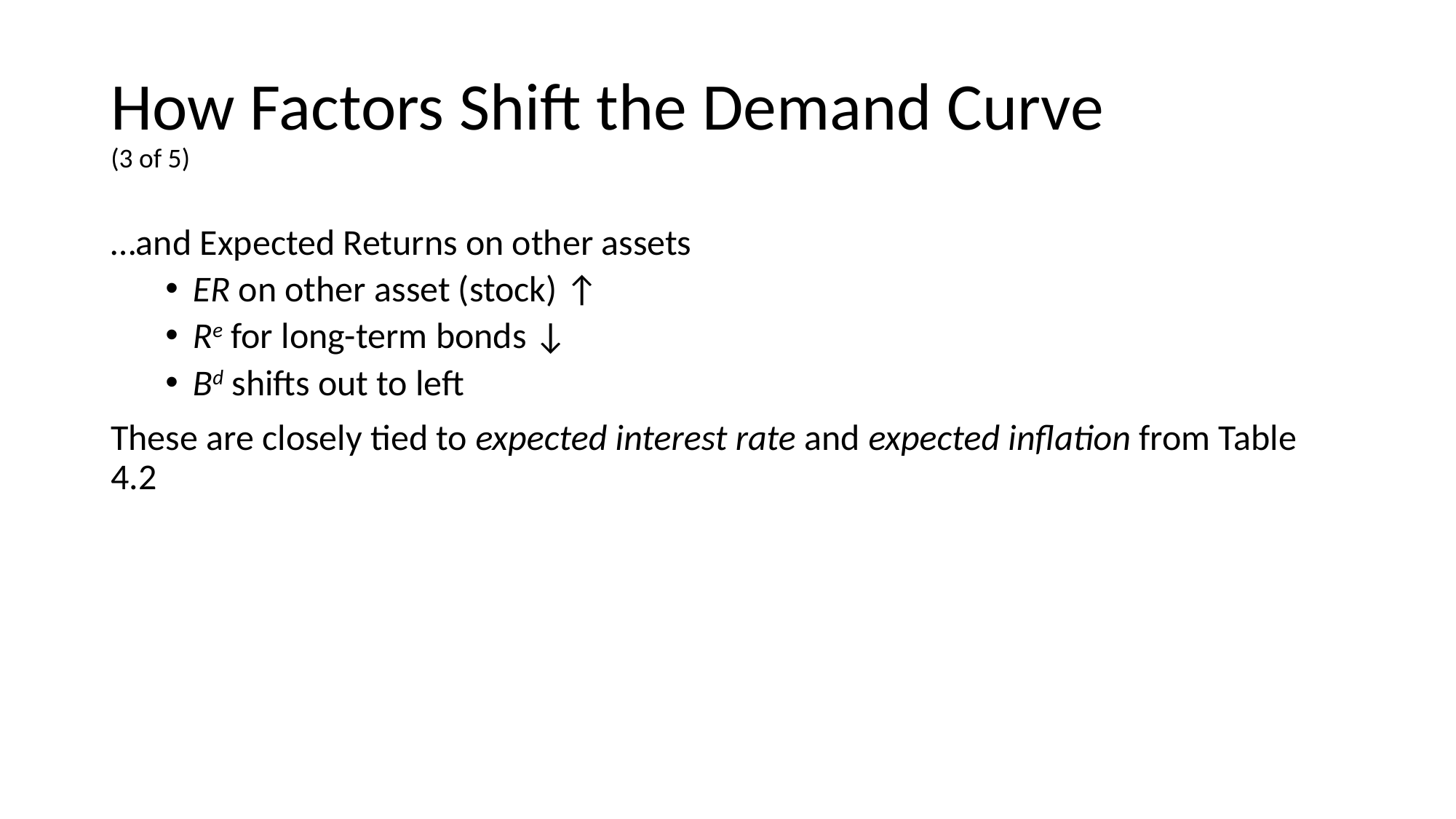

# How Factors Shift the Demand Curve (3 of 5)
…and Expected Returns on other assets
ER on other asset (stock) ↑
Re for long-term bonds ↓
Bd shifts out to left
These are closely tied to expected interest rate and expected inflation from Table 4.2